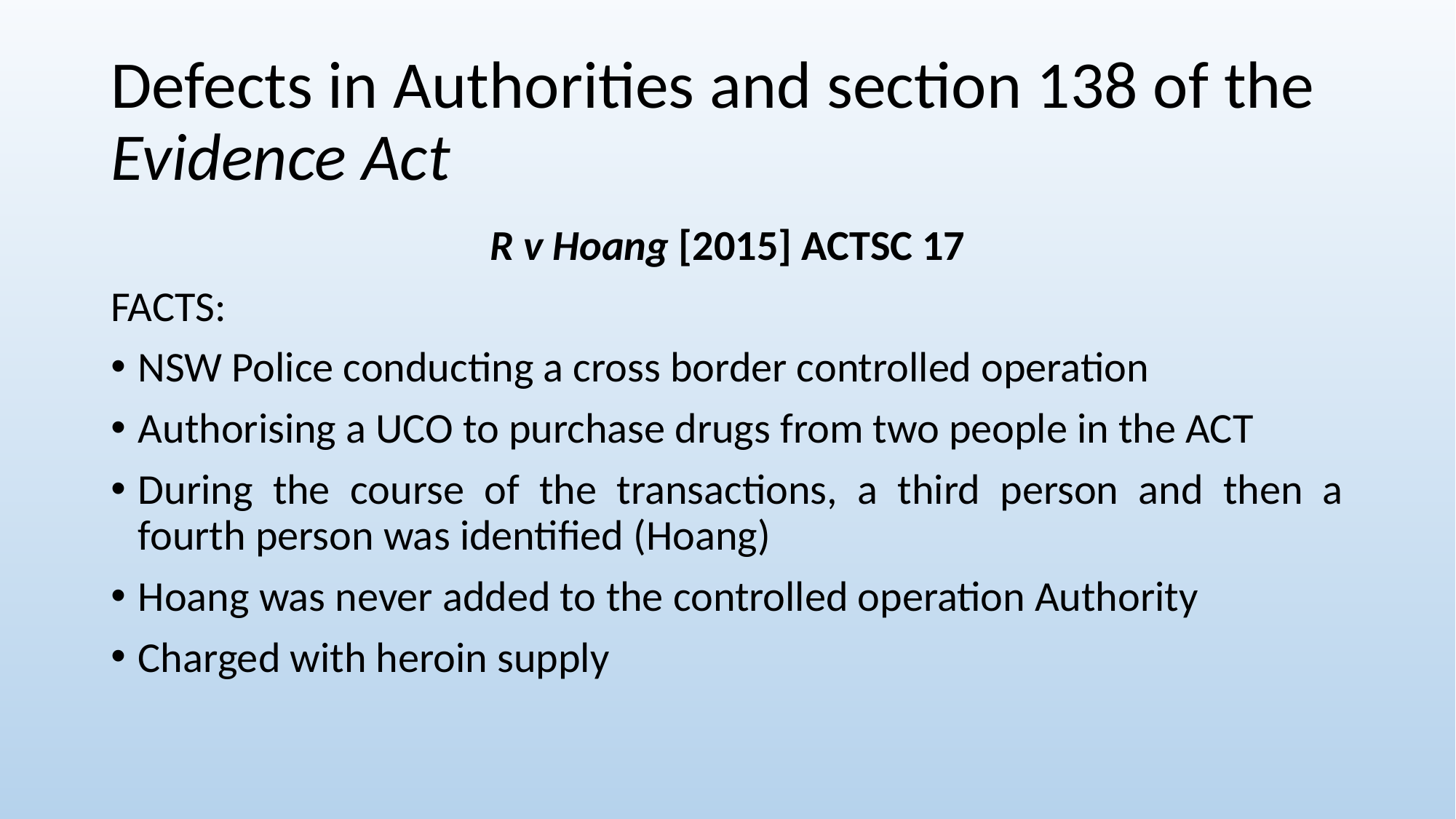

# Defects in Authorities and section 138 of the Evidence Act
R v Hoang [2015] ACTSC 17
FACTS:
NSW Police conducting a cross border controlled operation
Authorising a UCO to purchase drugs from two people in the ACT
During the course of the transactions, a third person and then a fourth person was identified (Hoang)
Hoang was never added to the controlled operation Authority
Charged with heroin supply